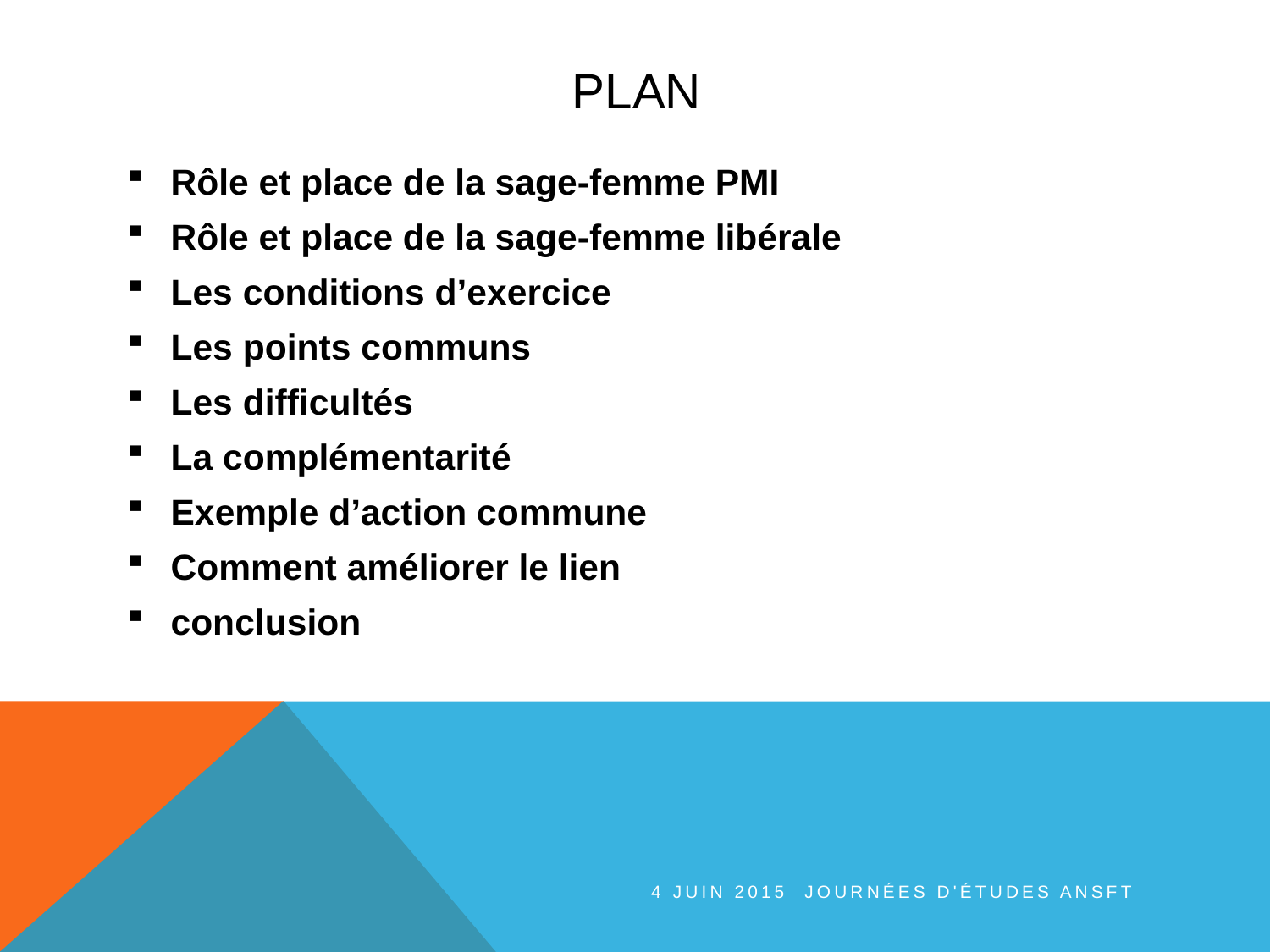

# plan
Rôle et place de la sage-femme PMI
Rôle et place de la sage-femme libérale
Les conditions d’exercice
Les points communs
Les difficultés
La complémentarité
Exemple d’action commune
Comment améliorer le lien
conclusion

4 juin 2015  journées d'études ANSFT